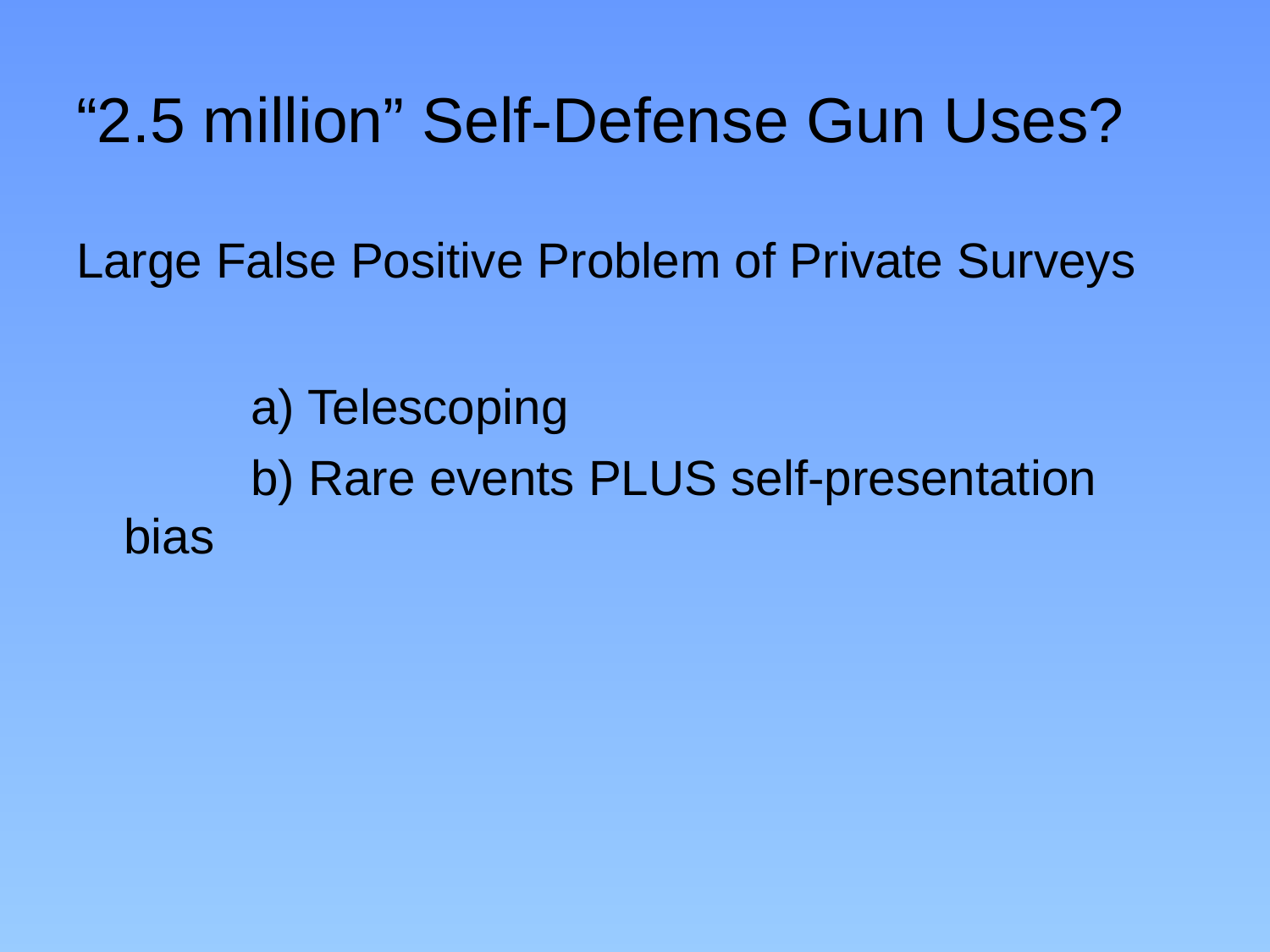

# “2.5 million” Self-Defense Gun Uses?
Large False Positive Problem of Private Surveys

		a) Telescoping
		b) Rare events PLUS self-presentation bias